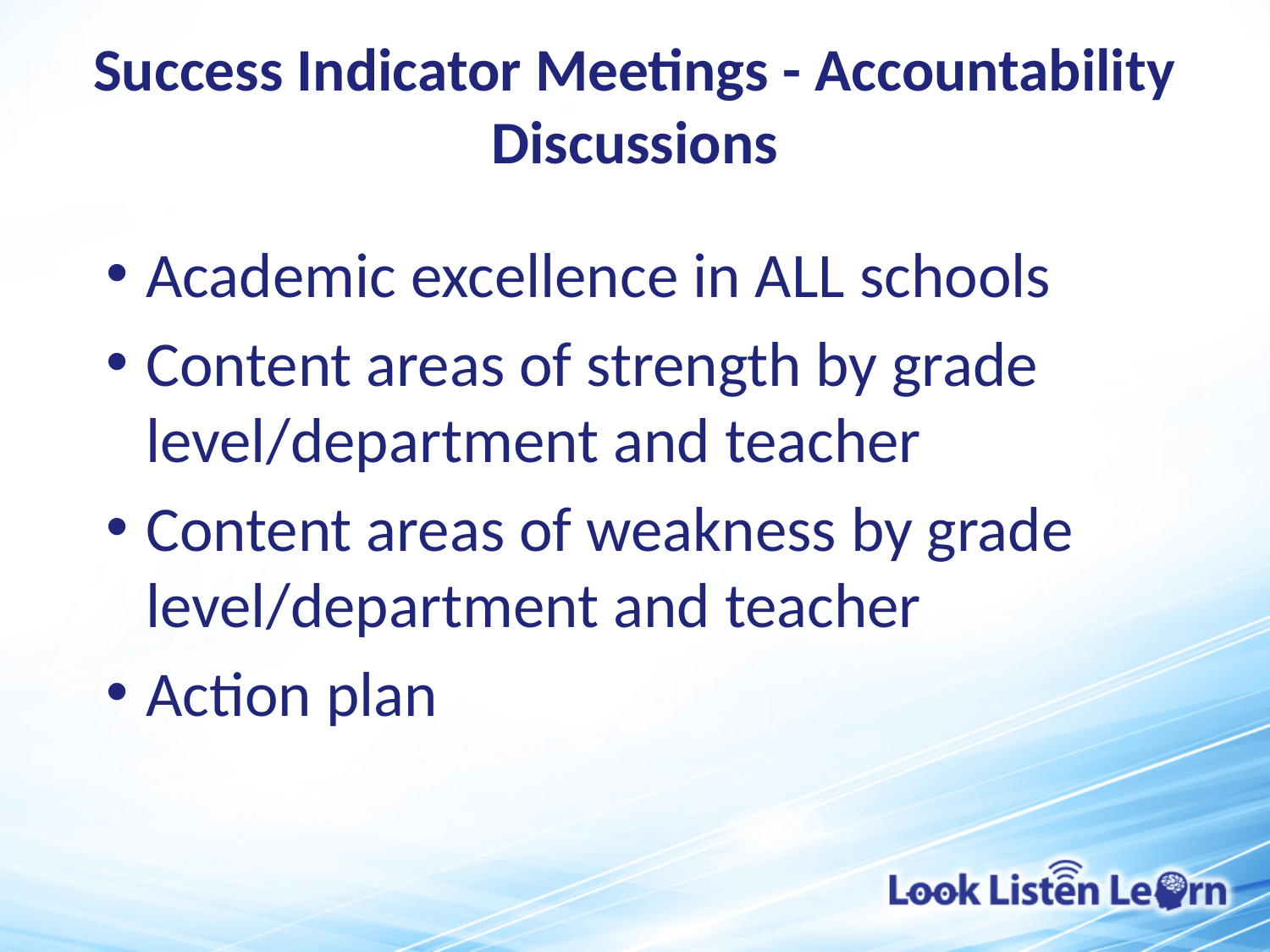

Success Indicator Meetings - Accountability Discussions
Academic excellence in ALL schools
Content areas of strength by grade level/department and teacher
Content areas of weakness by grade level/department and teacher
Action plan